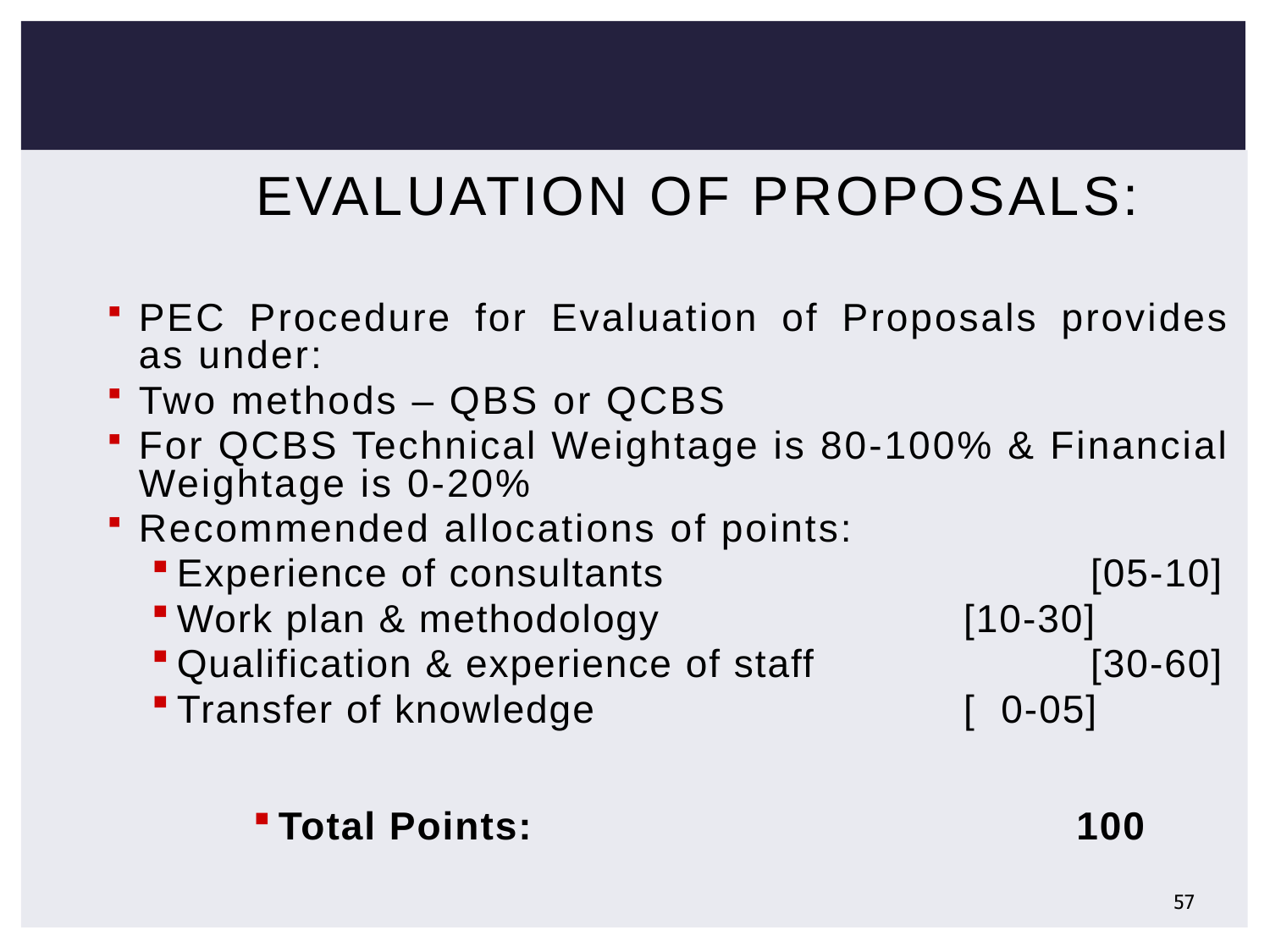

# Evaluation of Proposals:
PEC Procedure for Evaluation of Proposals provides as under:
Two methods – QBS or QCBS
For QCBS Technical Weightage is 80-100% & Financial Weightage is 0-20%
Recommended allocations of points:
Experience of consultants   			  [05-10]
Work plan & methodology 			  [10-30]
Qualification & experience of staff		  [30-60]
Transfer of knowledge 			  [  0-05]

Total Points: 			             100
57